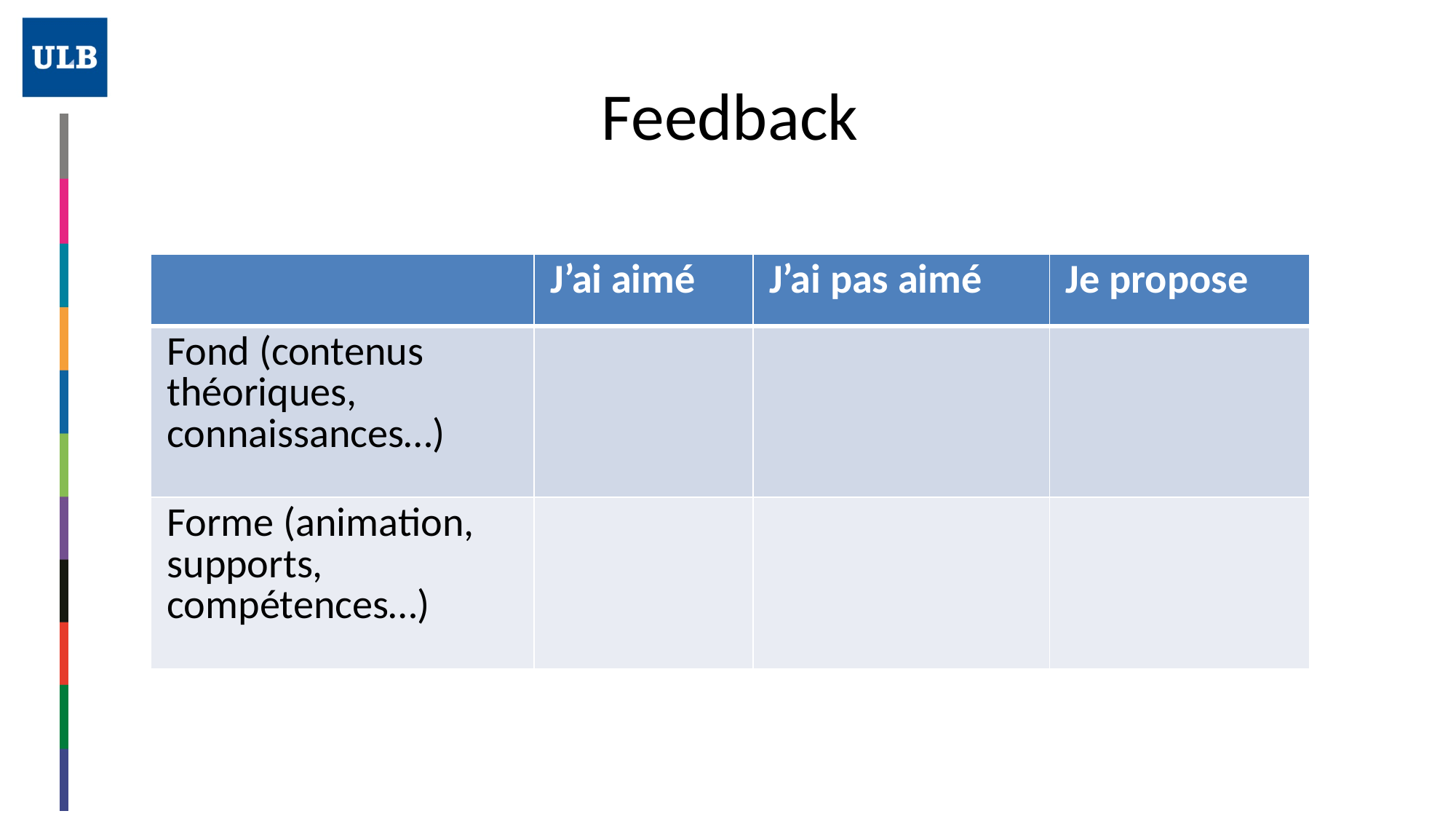

# Feedback
|  | J’ai aimé | J’ai pas aimé | Je propose |
| --- | --- | --- | --- |
| Fond (contenus théoriques, connaissances…) |  |  |  |
| Forme (animation, supports, compétences…) |  |  |  |